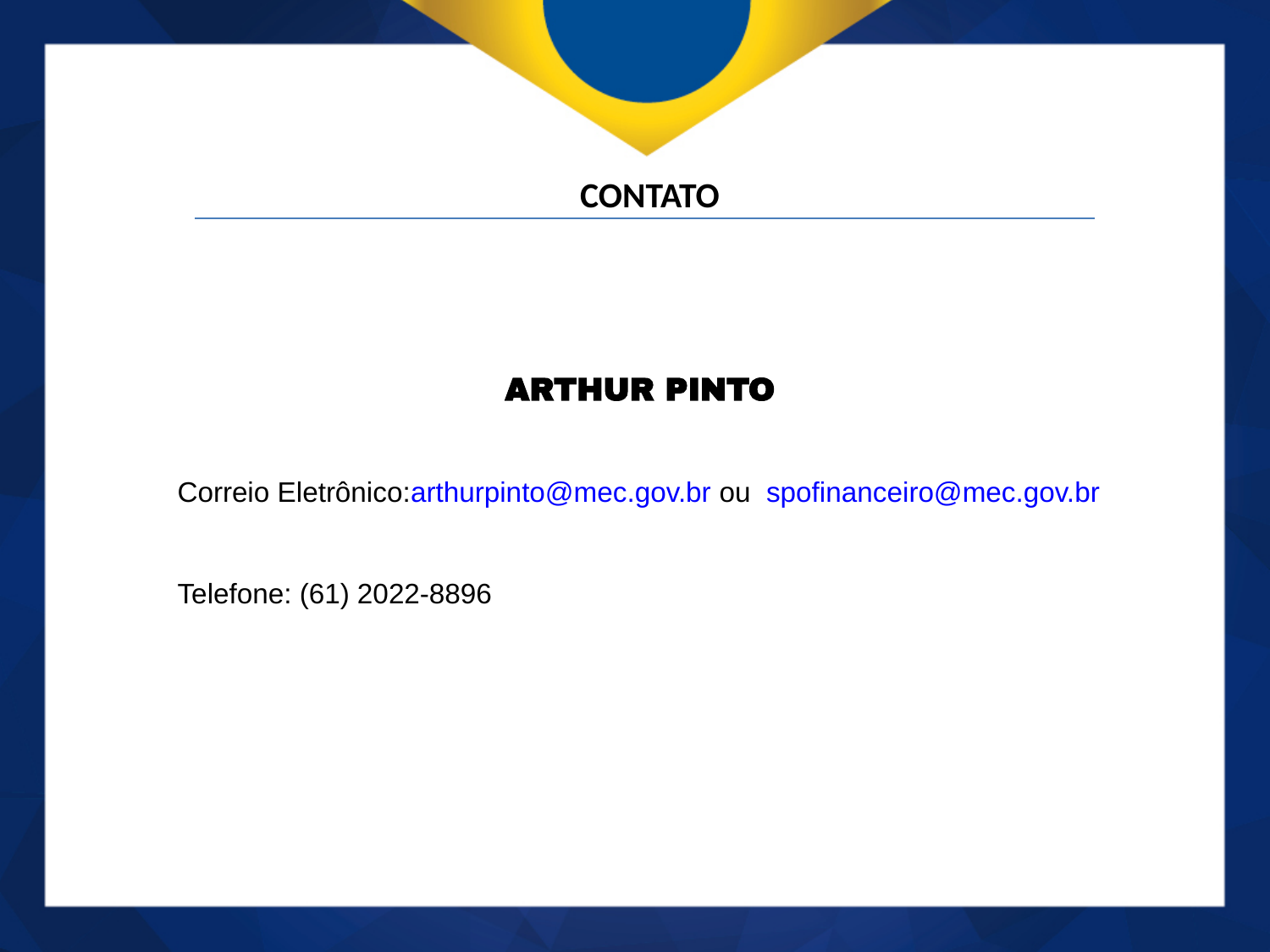

CONTATO

ARTHUR PINTO
Correio Eletrônico:arthurpinto@mec.gov.br ou  spofinanceiro@mec.gov.br
Telefone: (61) 2022-8896